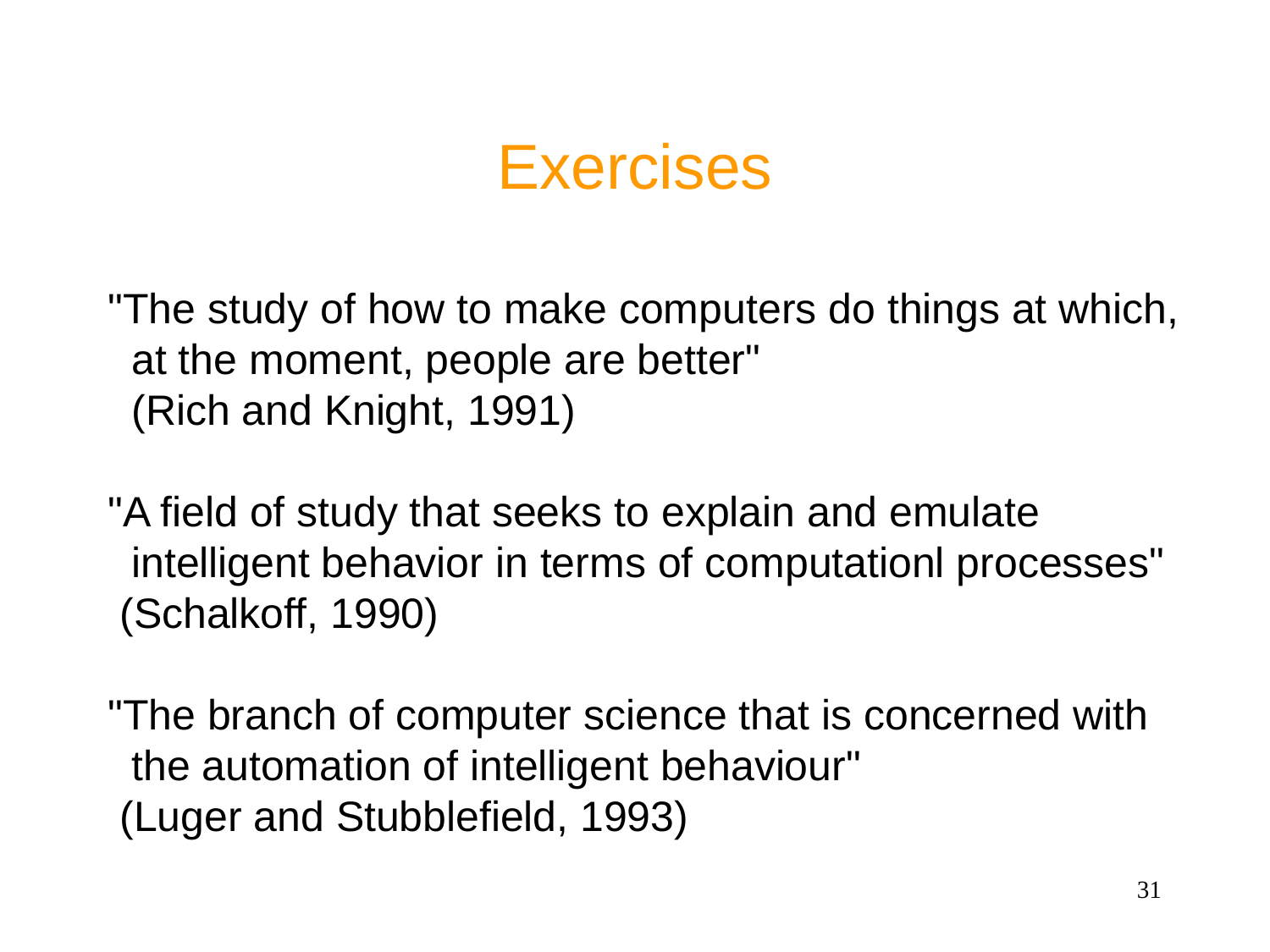

# Exercises
"The study of how to make computers do things at which,
  at the moment, people are better"
  (Rich and Knight, 1991)

"A field of study that seeks to explain and emulate
  intelligent behavior in terms of computationl processes"
 (Schalkoff, 1990)

"The branch of computer science that is concerned with
  the automation of intelligent behaviour"
 (Luger and Stubblefield, 1993)

31